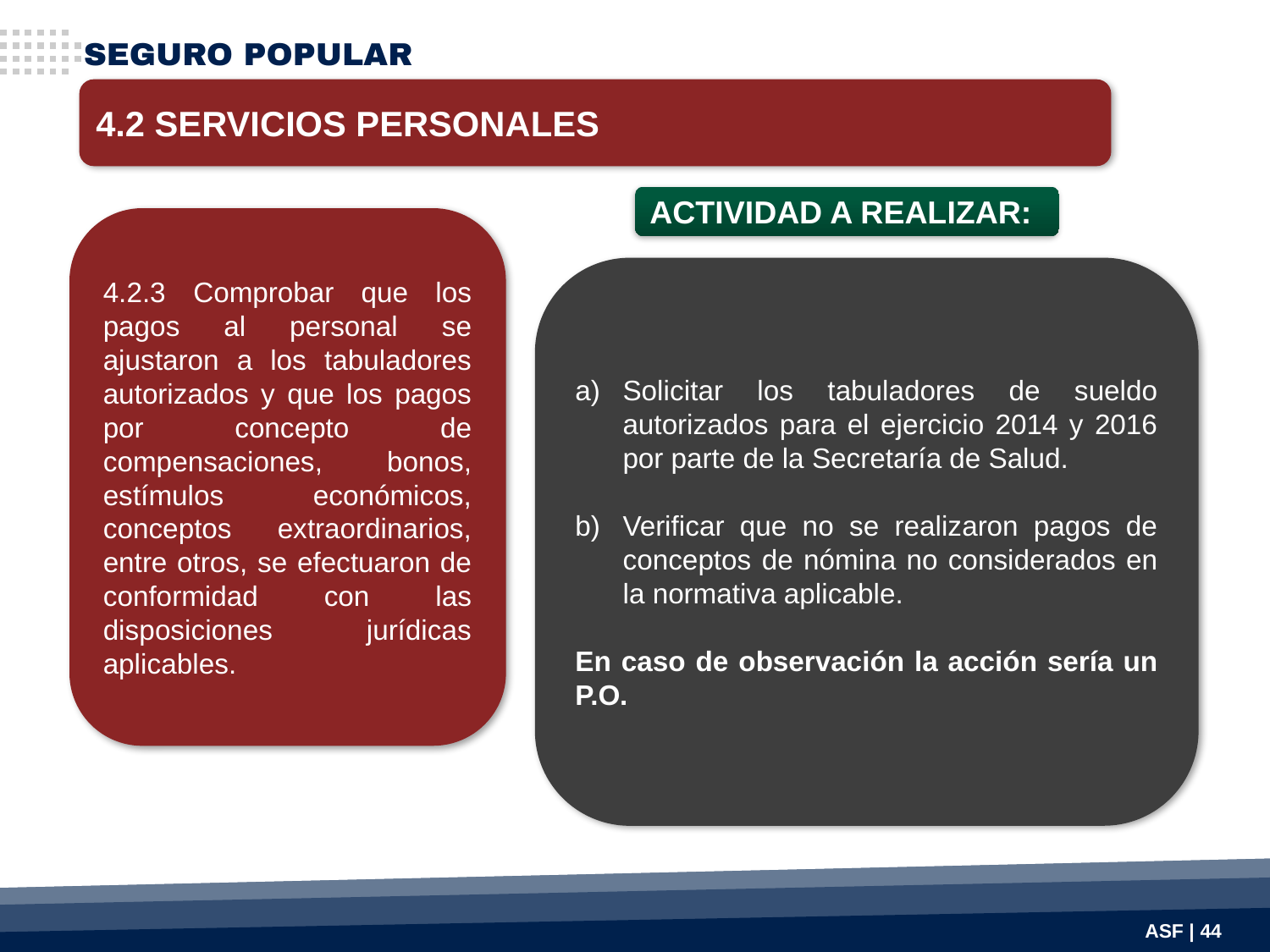

SEGURO POPULAR
4.2 SERVICIOS PERSONALES
ACTIVIDAD A REALIZAR:
4.2.3 Comprobar que los pagos al personal se ajustaron a los tabuladores autorizados y que los pagos por concepto de compensaciones, bonos, estímulos económicos, conceptos extraordinarios, entre otros, se efectuaron de conformidad con las disposiciones jurídicas aplicables.
Solicitar los tabuladores de sueldo autorizados para el ejercicio 2014 y 2016 por parte de la Secretaría de Salud.

Verificar que no se realizaron pagos de conceptos de nómina no considerados en la normativa aplicable.

En caso de observación la acción sería un P.O.
ASF | 44